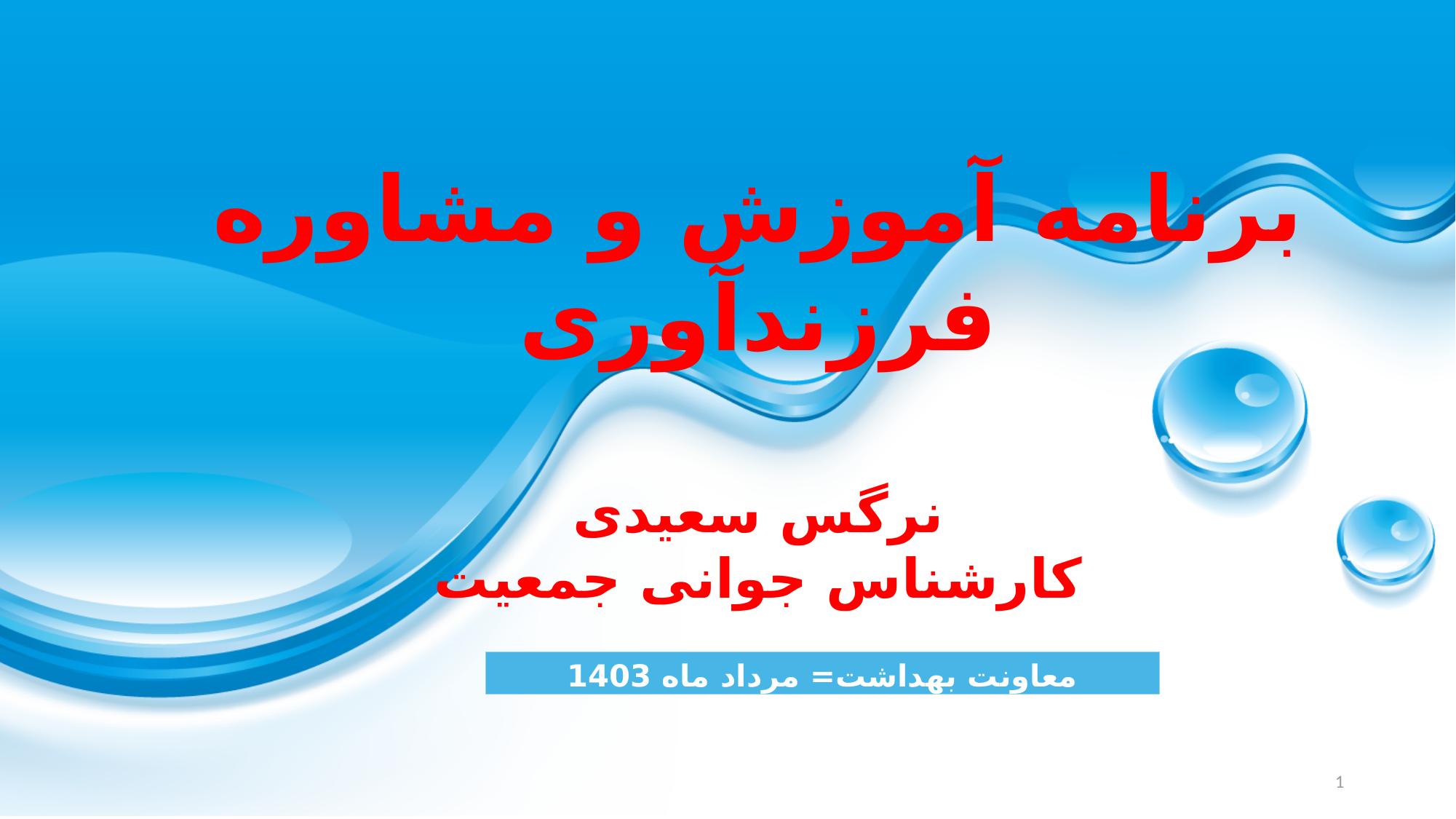

# برنامه آموزش و مشاوره فرزندآوری نرگس سعیدی کارشناس جوانی جمعیت
معاونت بهداشت= مرداد ماه 1403
1